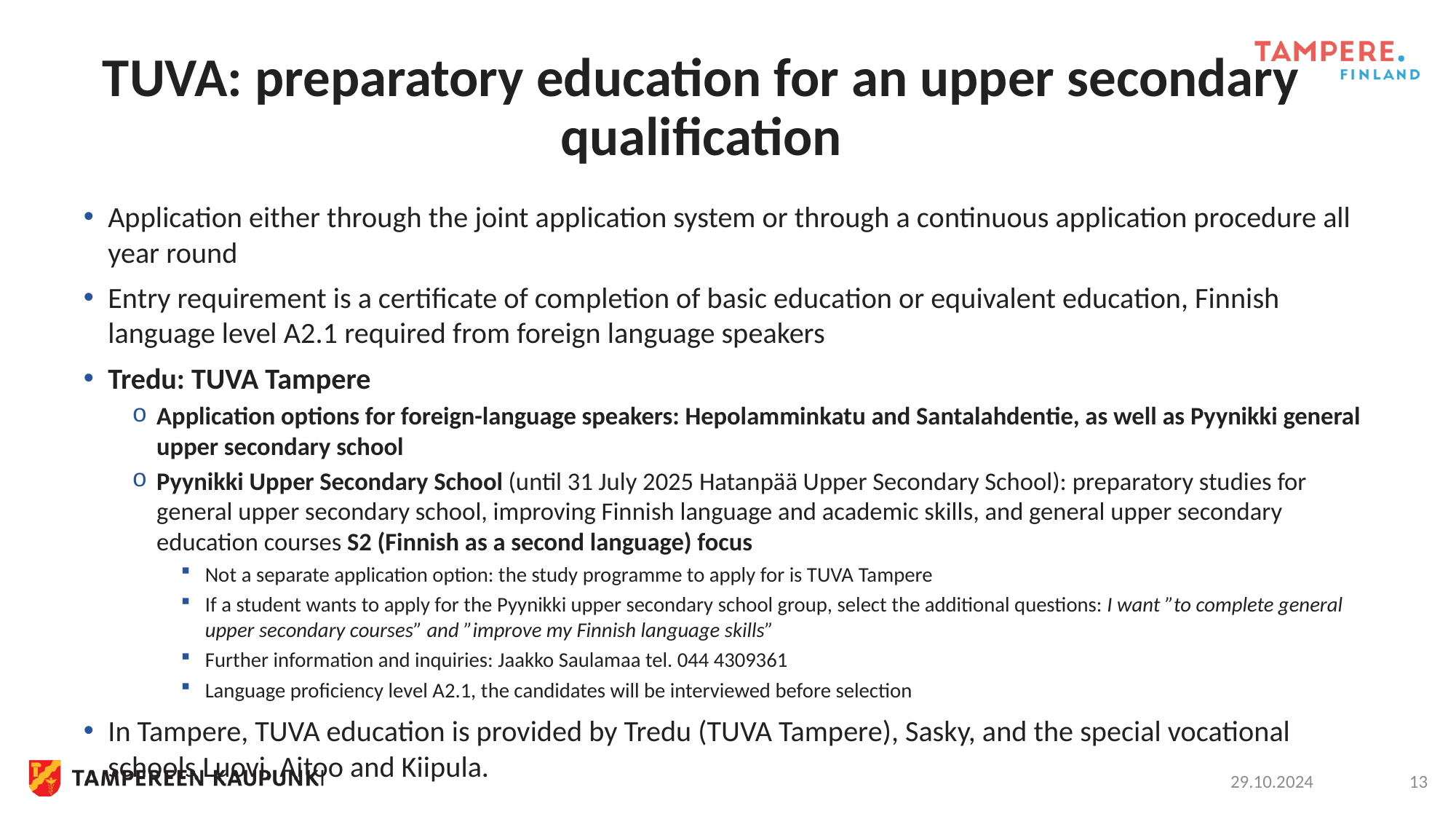

# TUVA: preparatory education for an upper secondary qualification
Application either through the joint application system or through a continuous application procedure all year round
Entry requirement is a certificate of completion of basic education or equivalent education, Finnish language level A2.1 required from foreign language speakers
Tredu: TUVA Tampere
Application options for foreign-language speakers: Hepolamminkatu and Santalahdentie, as well as Pyynikki general upper secondary school
Pyynikki Upper Secondary School (until 31 July 2025 Hatanpää Upper Secondary School): preparatory studies for general upper secondary school, improving Finnish language and academic skills, and general upper secondary education courses S2 (Finnish as a second language) focus
Not a separate application option: the study programme to apply for is TUVA Tampere
If a student wants to apply for the Pyynikki upper secondary school group, select the additional questions: I want ”to complete general upper secondary courses” and ”improve my Finnish language skills”
Further information and inquiries: Jaakko Saulamaa tel. 044 4309361
Language proficiency level A2.1, the candidates will be interviewed before selection
In Tampere, TUVA education is provided by Tredu (TUVA Tampere), Sasky, and the special vocational schools Luovi, Aitoo and Kiipula.

29.10.2024
13